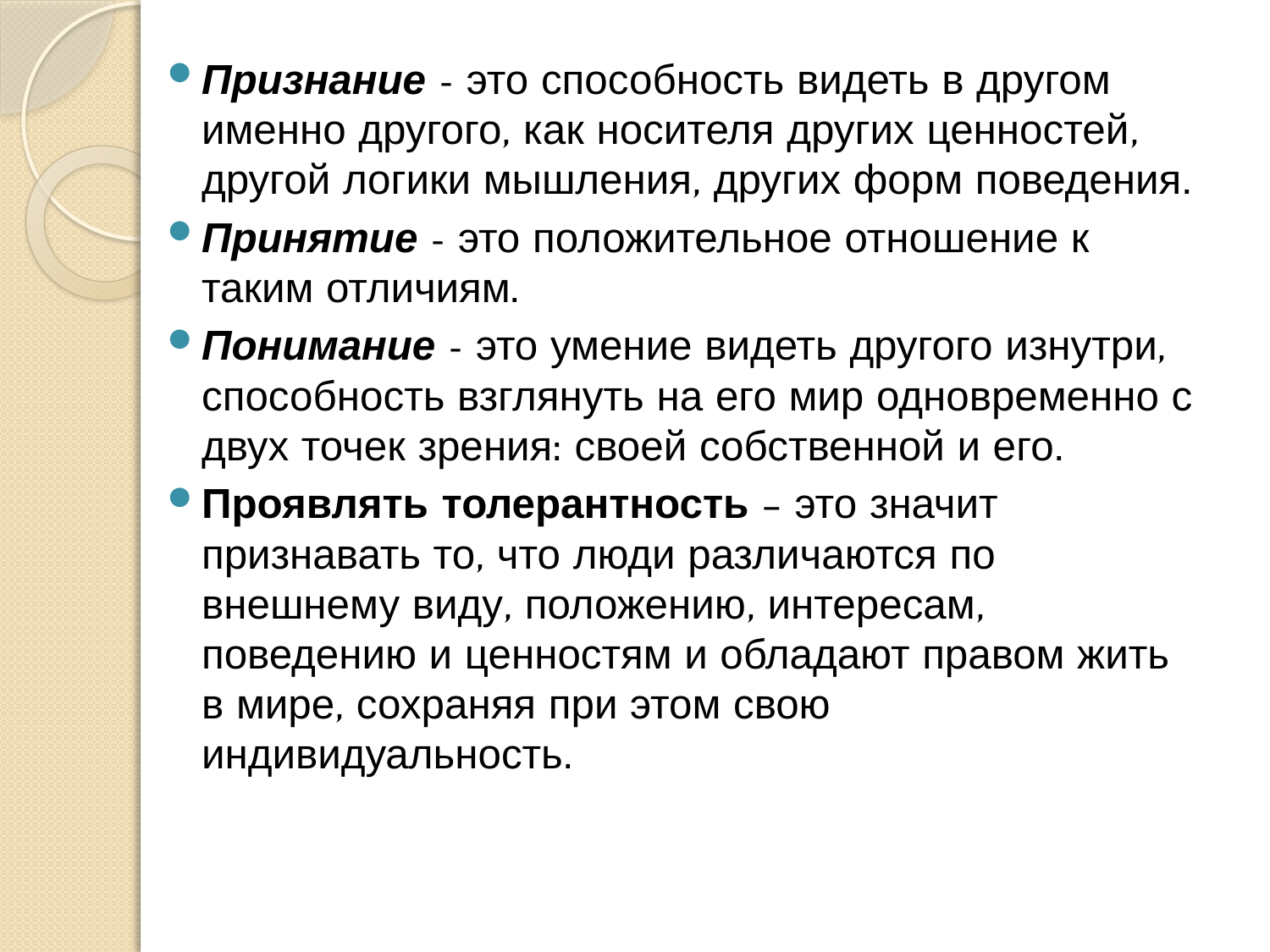

Признание - это способность видеть в другом именно другого, как носителя других ценностей, другой логики мышления, других форм поведения.
Принятие - это положительное отношение к таким отличиям.
Понимание - это умение видеть другого изнутри, способность взглянуть на его мир одновременно с двух точек зрения: своей собственной и его.
Проявлять толерантность – это значит признавать то, что люди различаются по внешнему виду, положению, интересам, поведению и ценностям и обладают правом жить в мире, сохраняя при этом свою индивидуальность.